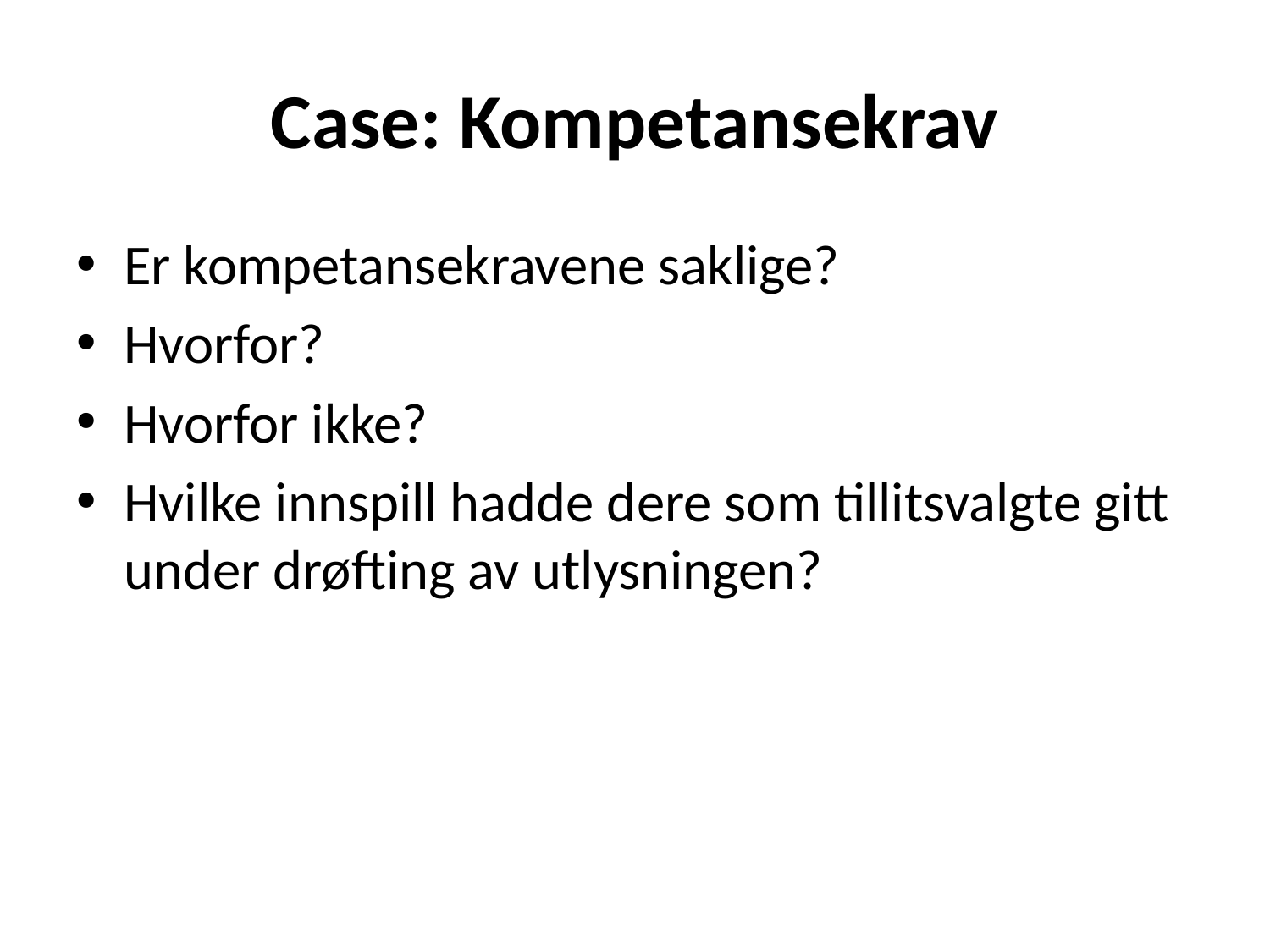

# Case: Kompetansekrav
Er kompetansekravene saklige?
Hvorfor?
Hvorfor ikke?
Hvilke innspill hadde dere som tillitsvalgte gitt under drøfting av utlysningen?